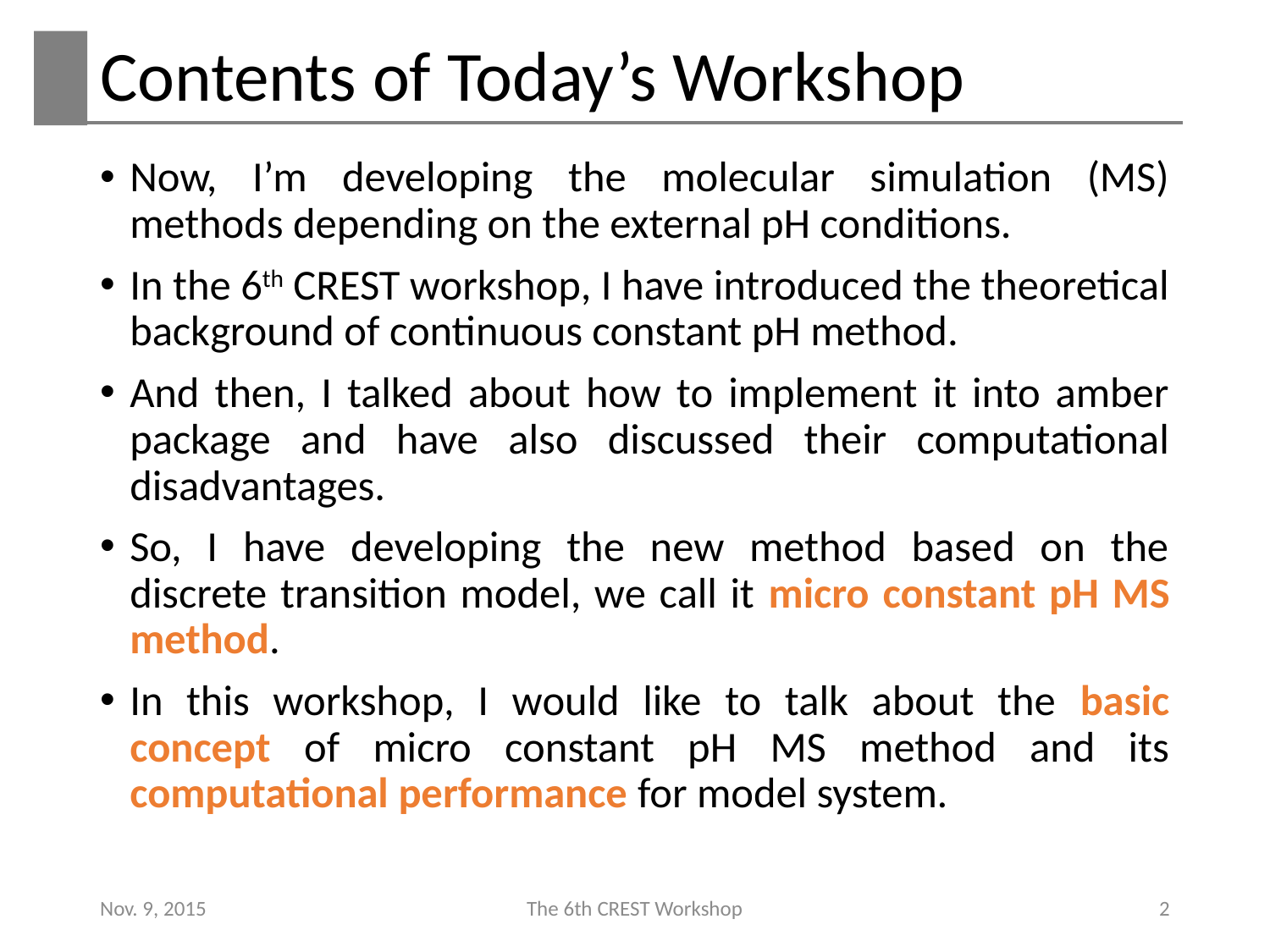

# Contents of Today’s Workshop
Now, I’m developing the molecular simulation (MS) methods depending on the external pH conditions.
In the 6th CREST workshop, I have introduced the theoretical background of continuous constant pH method.
And then, I talked about how to implement it into amber package and have also discussed their computational disadvantages.
So, I have developing the new method based on the discrete transition model, we call it micro constant pH MS method.
In this workshop, I would like to talk about the basic concept of micro constant pH MS method and its computational performance for model system.
Nov. 9, 2015
The 6th CREST Workshop
2